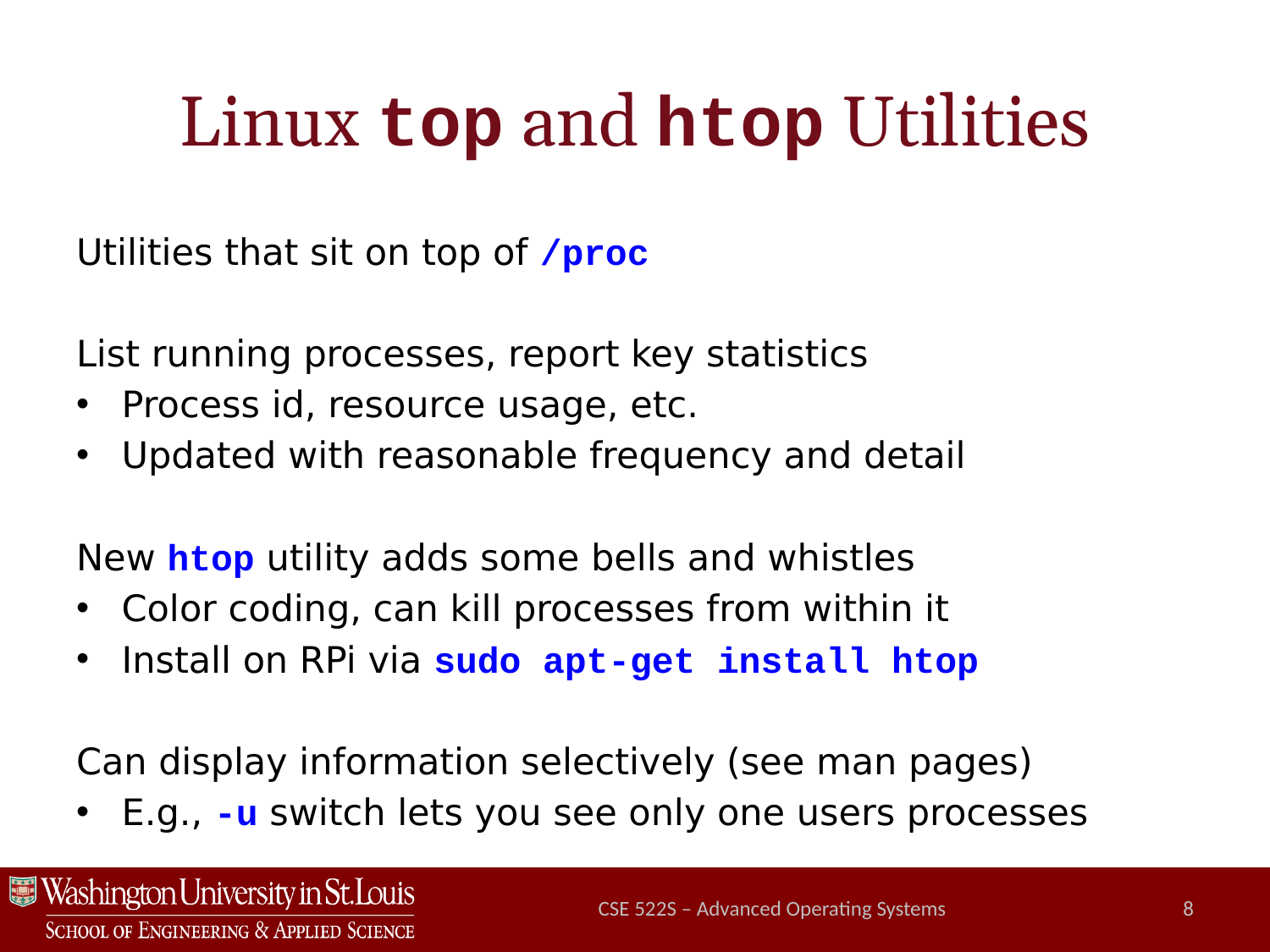

# Linux top and htop Utilities
Utilities that sit on top of /proc

List running processes, report key statistics
Process id, resource usage, etc.
Updated with reasonable frequency and detail

New htop utility adds some bells and whistles
Color coding, can kill processes from within it
Install on RPi via sudo apt-get install htop

Can display information selectively (see man pages)
E.g., -u switch lets you see only one users processes
CSE 522S – Advanced Operating Systems
8